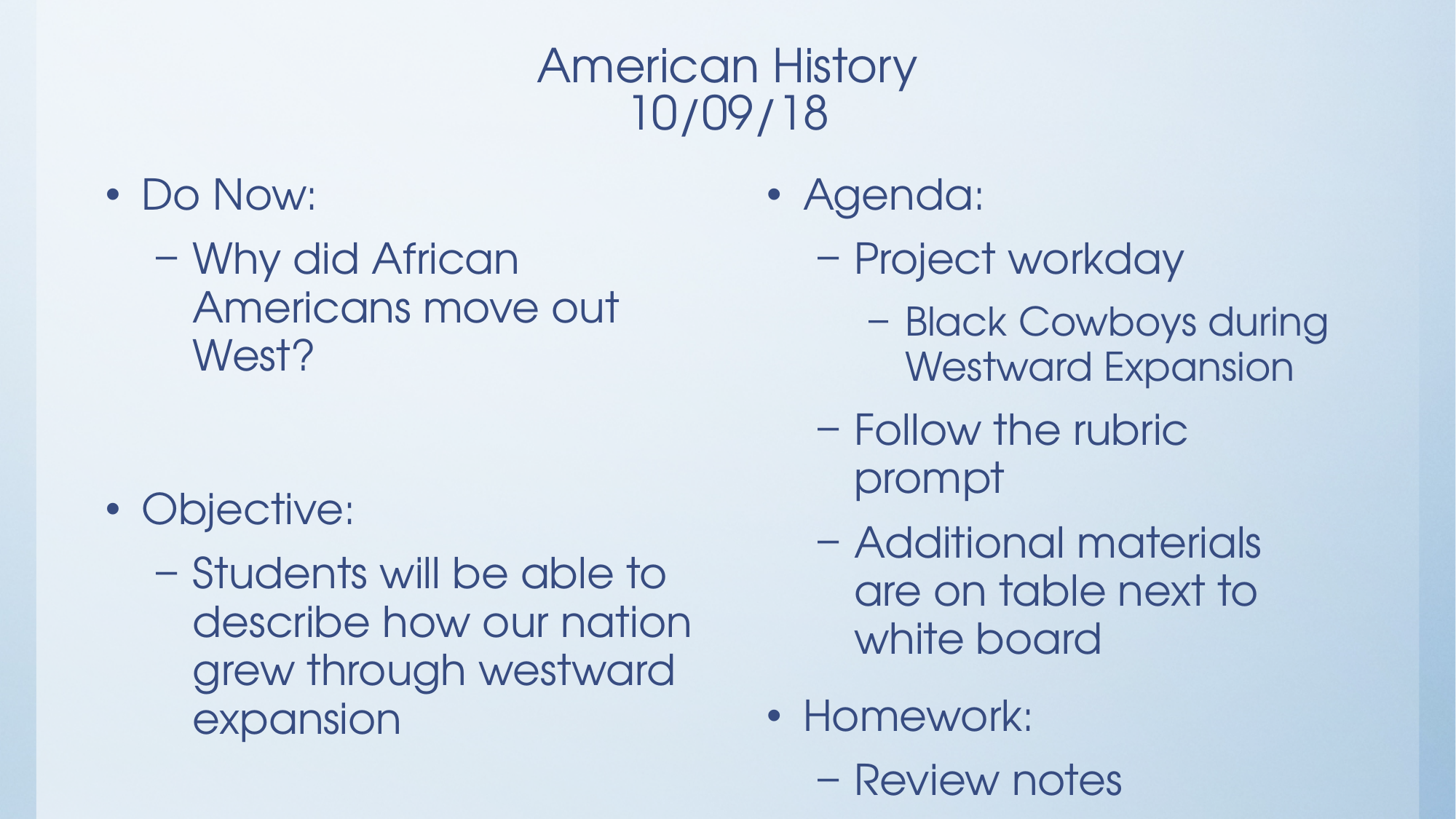

# American History 10/09/18
Do Now:
Why did African Americans move out West?

Objective:
Students will be able to describe how our nation grew through westward expansion
Agenda:
Project workday
Black Cowboys during Westward Expansion
Follow the rubric prompt
Additional materials are on table next to white board
Homework:
Review notes